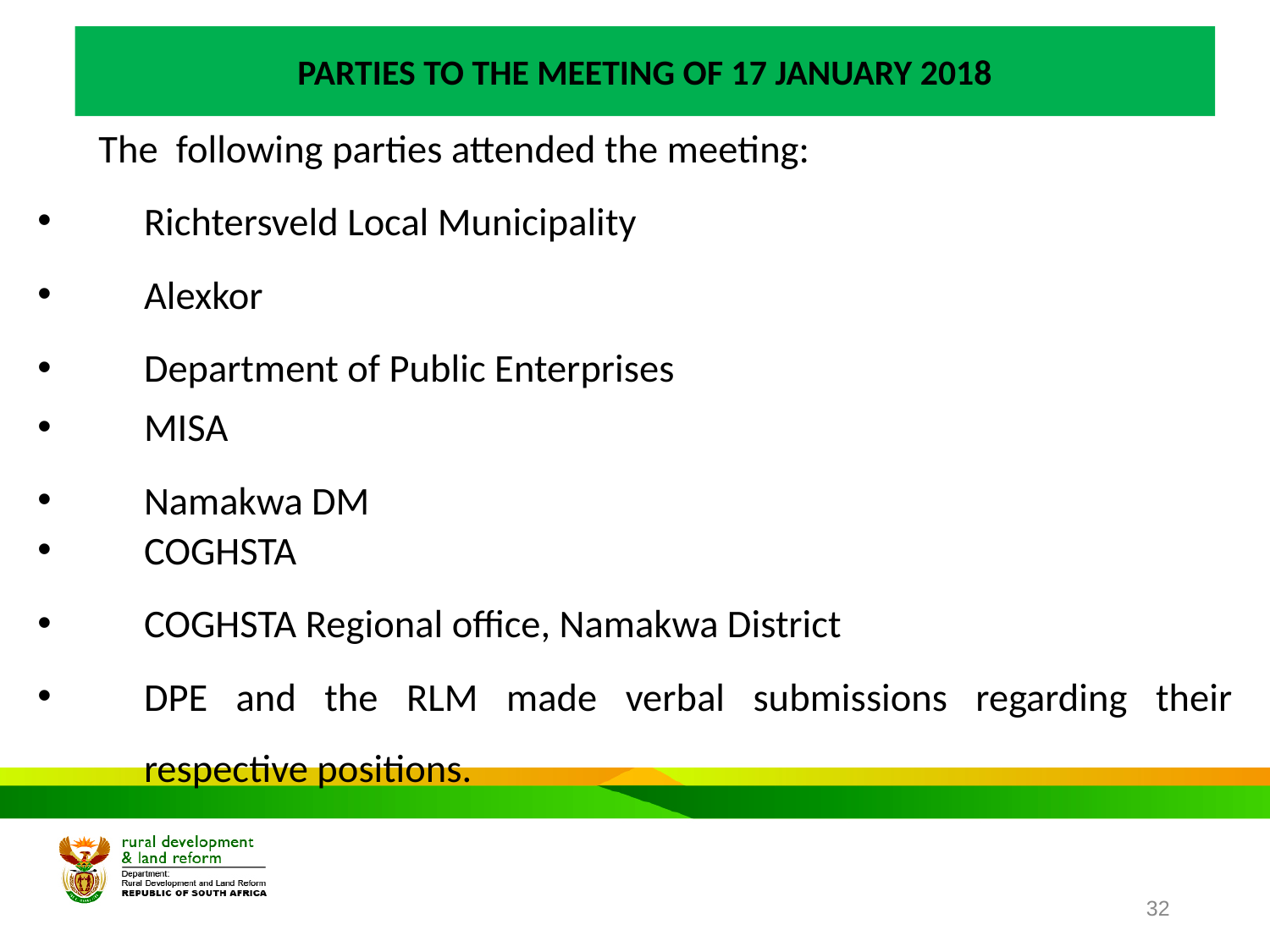

PARTIES TO THE MEETING OF 17 JANUARY 2018
The  following parties attended the meeting:
Richtersveld Local Municipality
Alexkor
Department of Public Enterprises
MISA
Namakwa DM
COGHSTA
COGHSTA Regional office, Namakwa District
DPE and the RLM made verbal submissions regarding their respective positions.

32